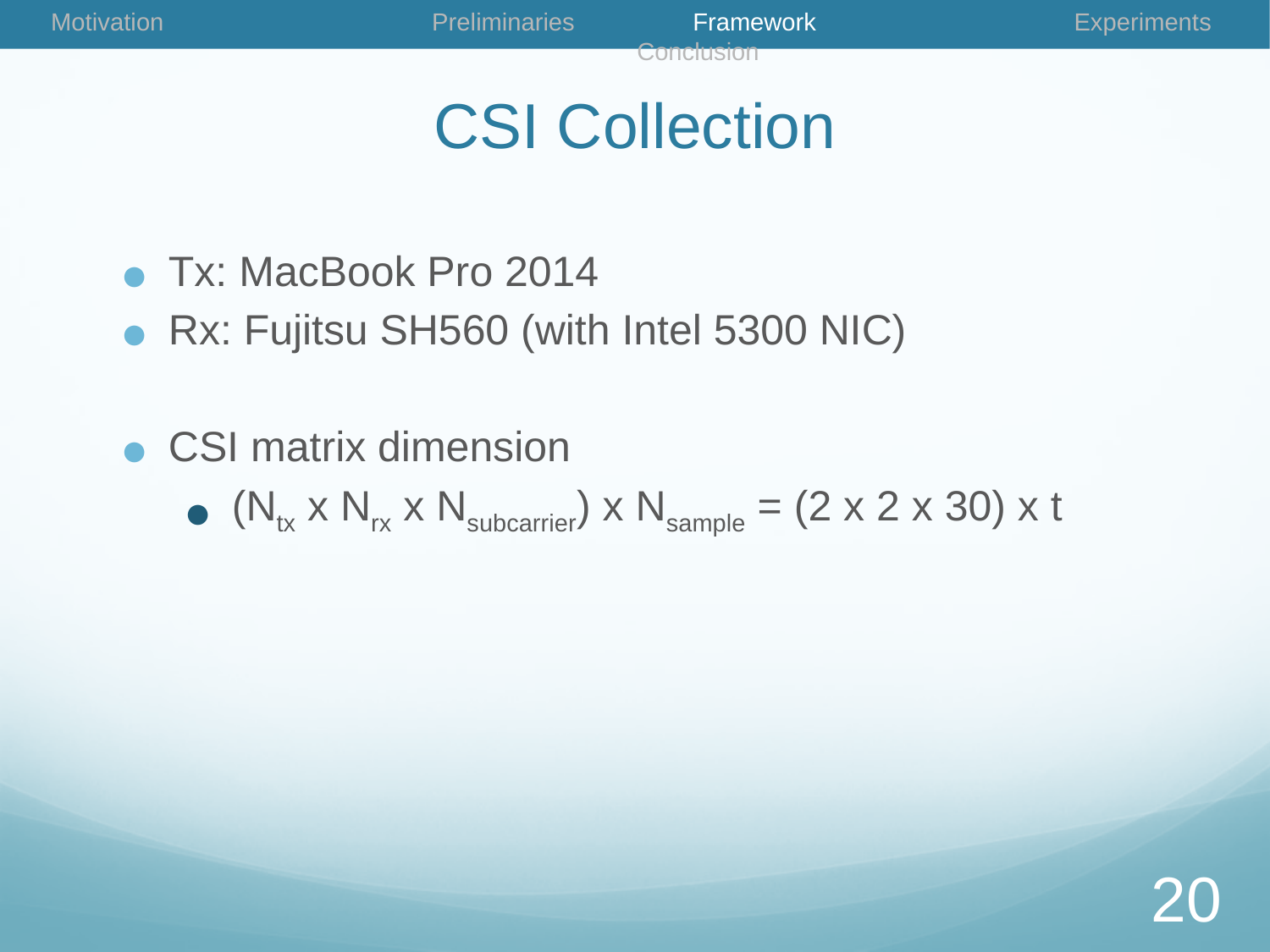

Motivation 			Preliminaries	 Framework		 Experiments 	Conclusion
# CSI Collection
Tx: MacBook Pro 2014
Rx: Fujitsu SH560 (with Intel 5300 NIC)

CSI matrix dimension
(Ntx x Nrx x Nsubcarrier) x Nsample = (2 x 2 x 30) x t
20